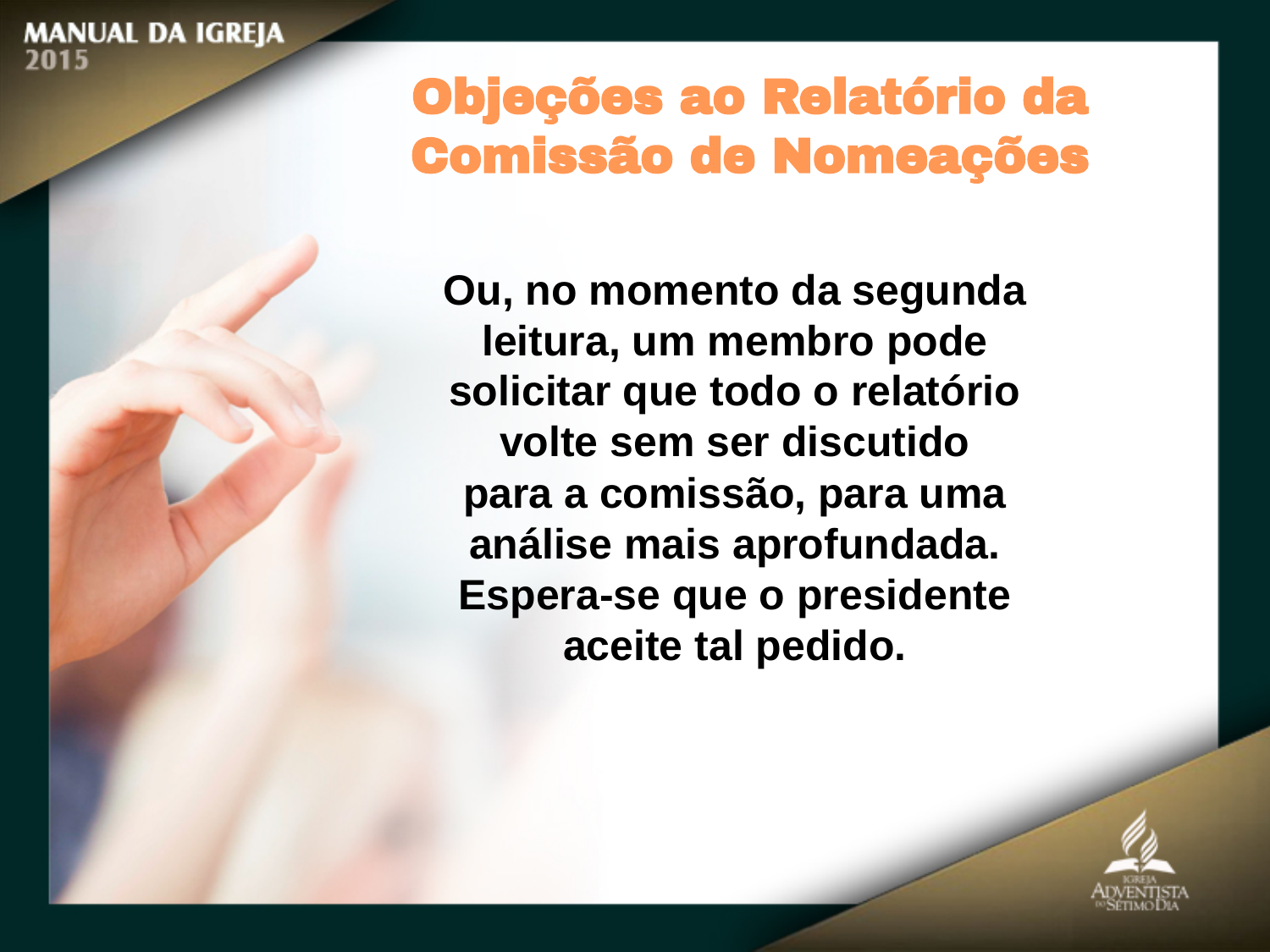

Objeções ao Relatório da Comissão de Nomeações
Ou, no momento da segunda
leitura, um membro pode solicitar que todo o relatório volte sem ser discutido
para a comissão, para uma análise mais aprofundada. Espera-se que o presidente
aceite tal pedido.